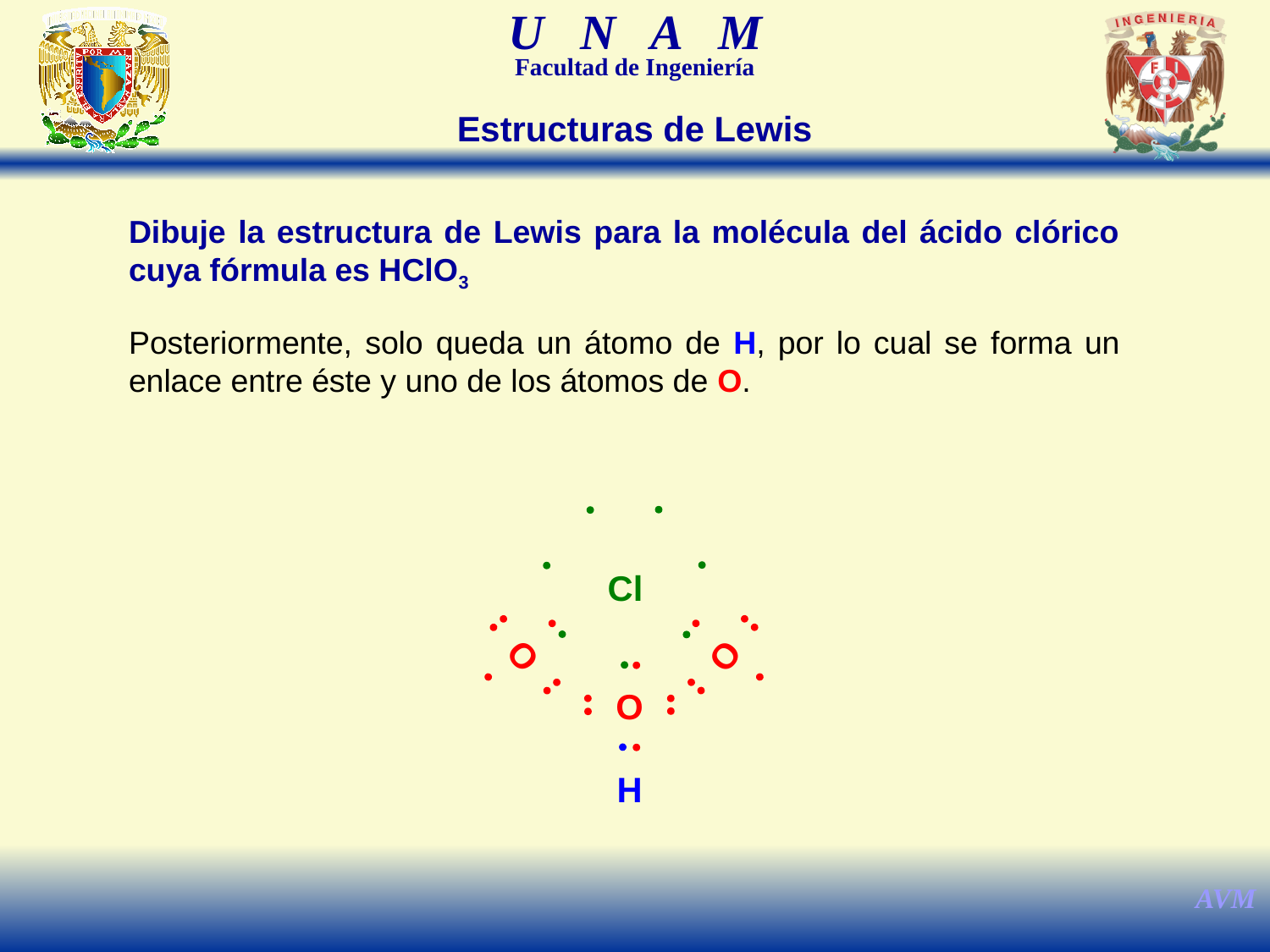

Estructuras de Lewis
Dibuje la estructura de Lewis para la molécula del ácido clórico cuya fórmula es HClO3
Posteriormente, solo queda un átomo de H, por lo cual se forma un enlace entre éste y uno de los átomos de O.

Cl

O

O

O

H